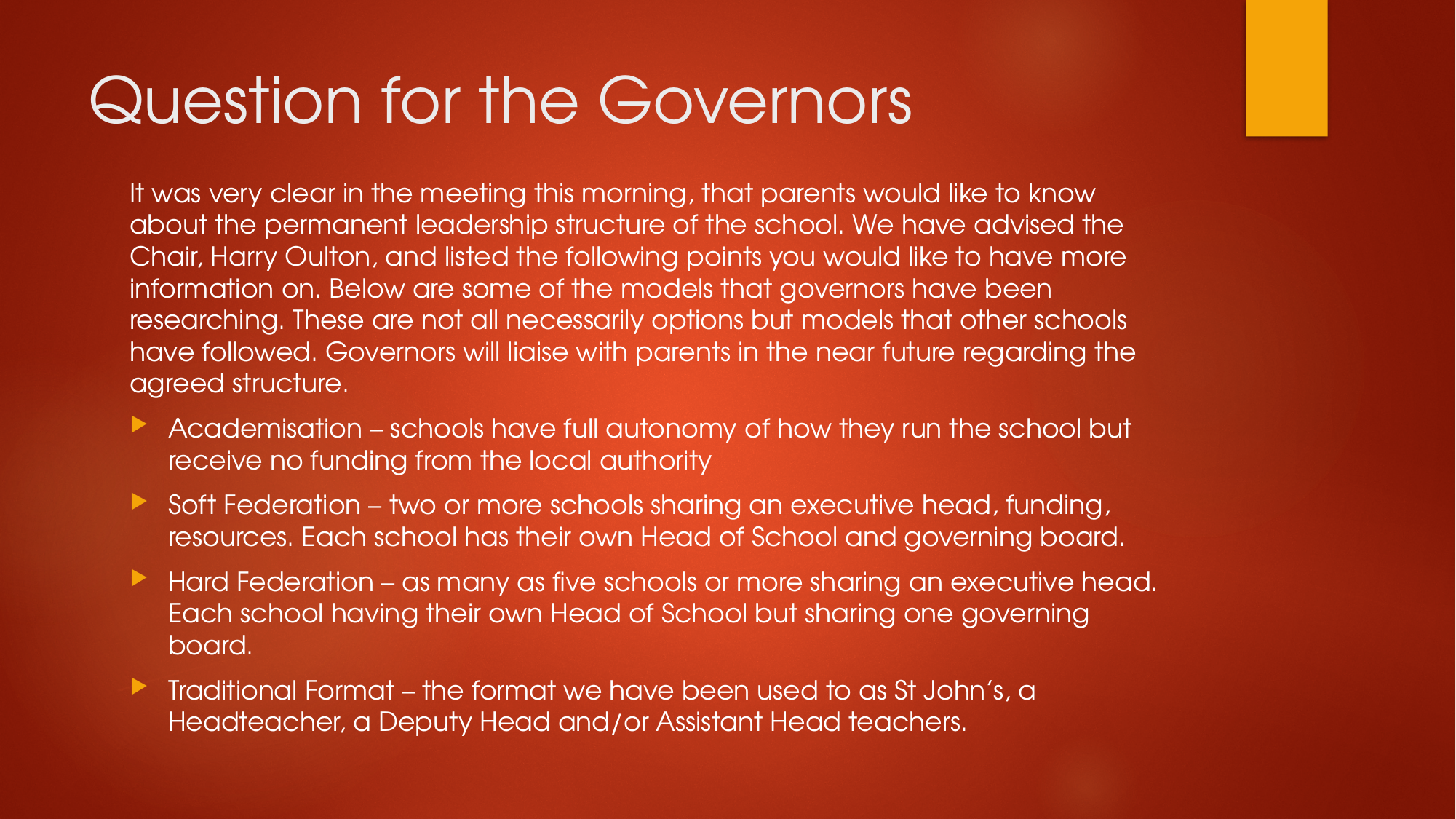

# Question for the Governors
It was very clear in the meeting this morning, that parents would like to know about the permanent leadership structure of the school. We have advised the Chair, Harry Oulton, and listed the following points you would like to have more information on. Below are some of the models that governors have been researching. These are not all necessarily options but models that other schools have followed. Governors will liaise with parents in the near future regarding the agreed structure.
Academisation – schools have full autonomy of how they run the school but receive no funding from the local authority
Soft Federation – two or more schools sharing an executive head, funding, resources. Each school has their own Head of School and governing board.
Hard Federation – as many as five schools or more sharing an executive head. Each school having their own Head of School but sharing one governing board.
Traditional Format – the format we have been used to as St John’s, a Headteacher, a Deputy Head and/or Assistant Head teachers.